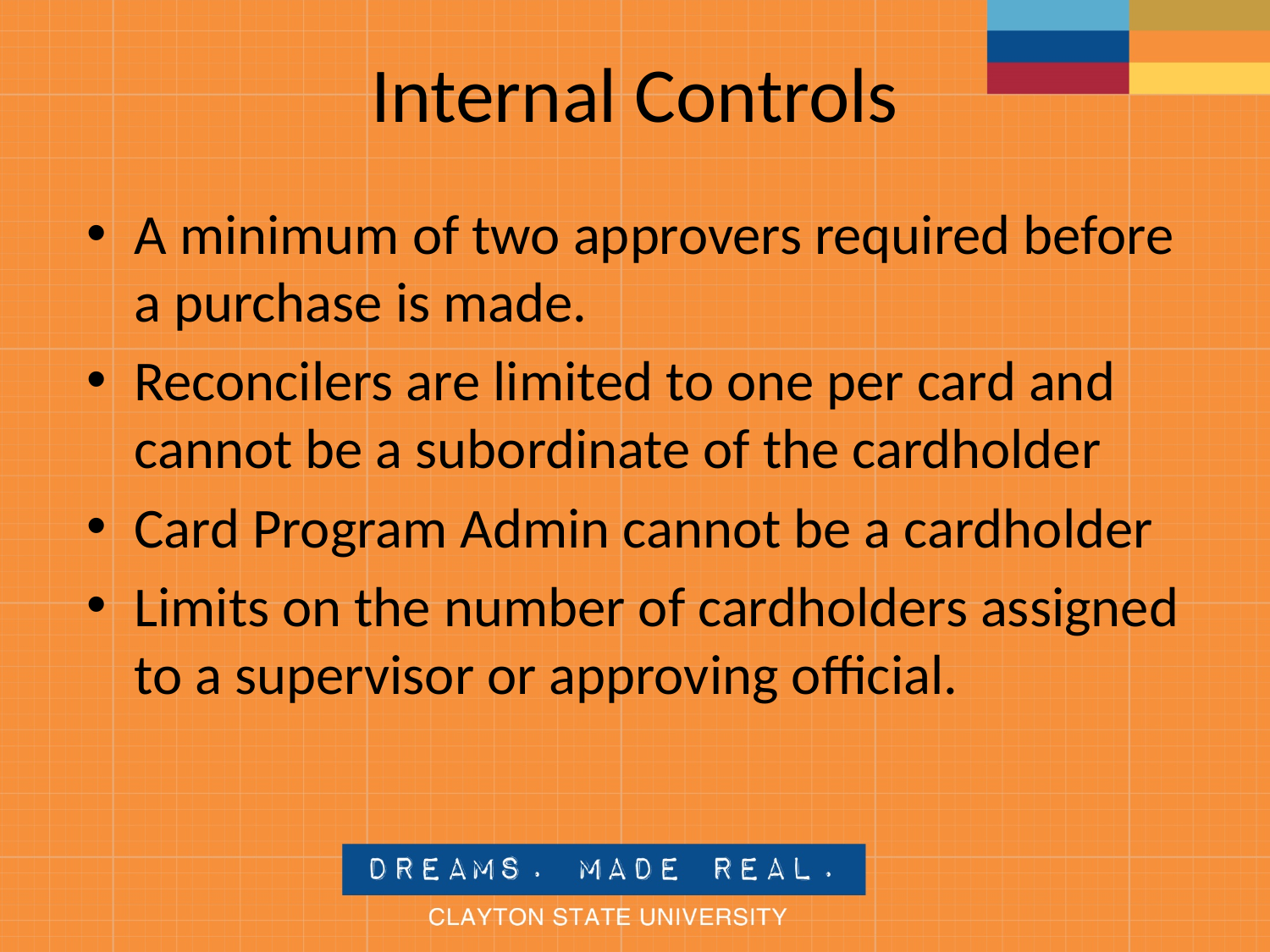

# Internal Controls
A minimum of two approvers required before a purchase is made.
Reconcilers are limited to one per card and cannot be a subordinate of the cardholder
Card Program Admin cannot be a cardholder
Limits on the number of cardholders assigned to a supervisor or approving official.